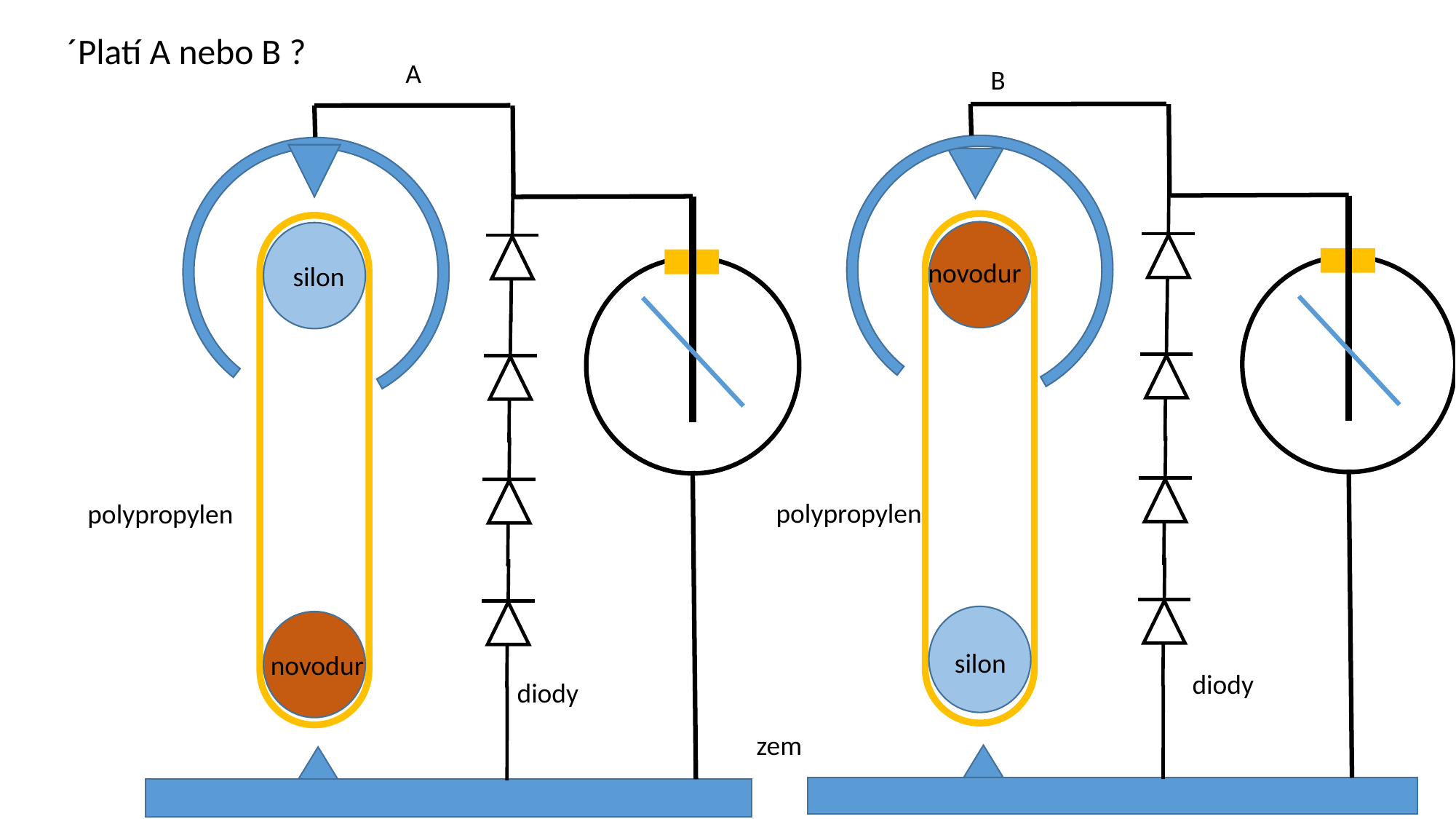

# ´Platí A nebo B ?
A
B

novodur
silon

polypropylen
polypropylen

silon
novodur
diody
diody
zem